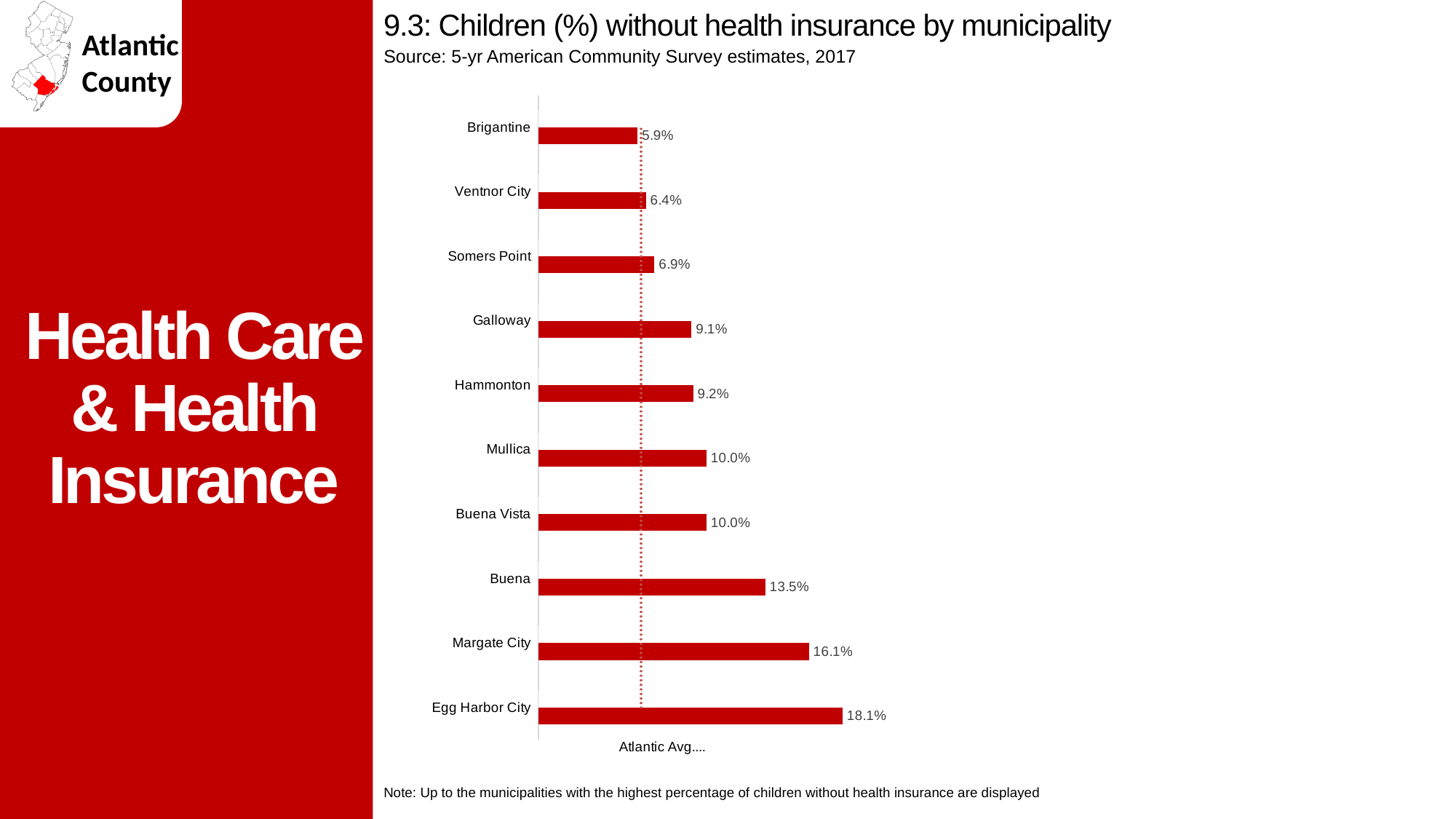

9.3: Children (%) without health insurance by municipality
Source: 5-yr American Community Survey estimates, 2017
Health Care & Health Insurance

### Chart

| Category | No health insurance | Atlantic Avg. 6.10% |
|---|---|---|
| Egg Harbor City  | 0.181 | 0.061 |
| Margate City  | 0.161 | 0.061 |
| Buena  | 0.135 | 0.061 |
| Buena Vista  | 0.1 | 0.061 |
| Mullica  | 0.1 | 0.061 |
| Hammonton  | 0.092 | 0.061 |
| Galloway  | 0.091 | 0.061 |
| Somers Point  | 0.069 | 0.061 |
| Ventnor City  | 0.064 | 0.061 |
| Brigantine  | 0.059 | 0.061 |
Note: Up to the municipalities with the highest percentage of children without health insurance are displayed